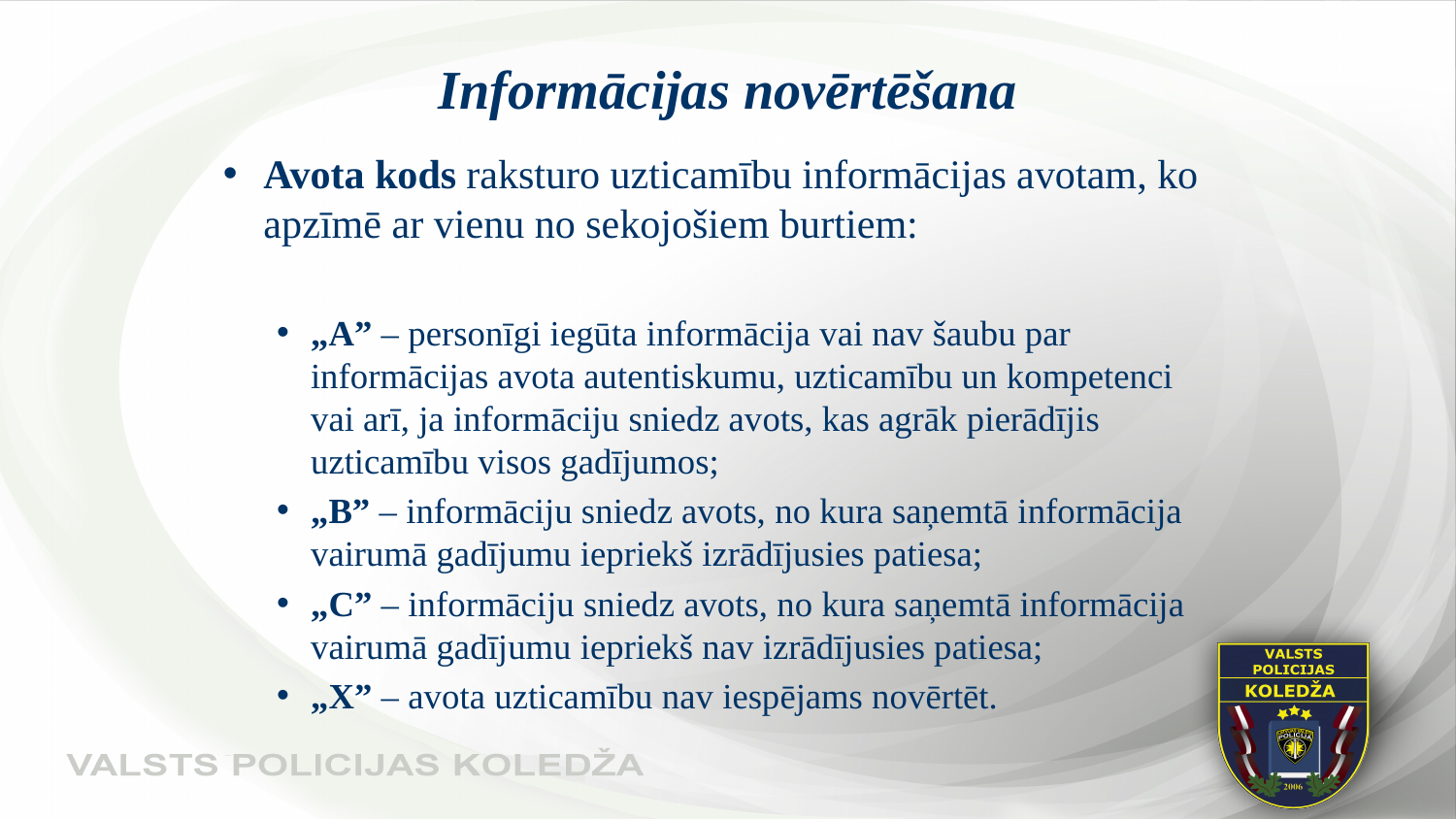

# Informācijas novērtēšana
Avota kods raksturo uzticamību informācijas avotam, ko apzīmē ar vienu no sekojošiem burtiem:

„A” – personīgi iegūta informācija vai nav šaubu par informācijas avota autentiskumu, uzticamību un kompetenci vai arī, ja informāciju sniedz avots, kas agrāk pierādījis uzticamību visos gadījumos;
„B” – informāciju sniedz avots, no kura saņemtā informācija vairumā gadījumu iepriekš izrādījusies patiesa;
„C” – informāciju sniedz avots, no kura saņemtā informācija vairumā gadījumu iepriekš nav izrādījusies patiesa;
„X” – avota uzticamību nav iespējams novērtēt.